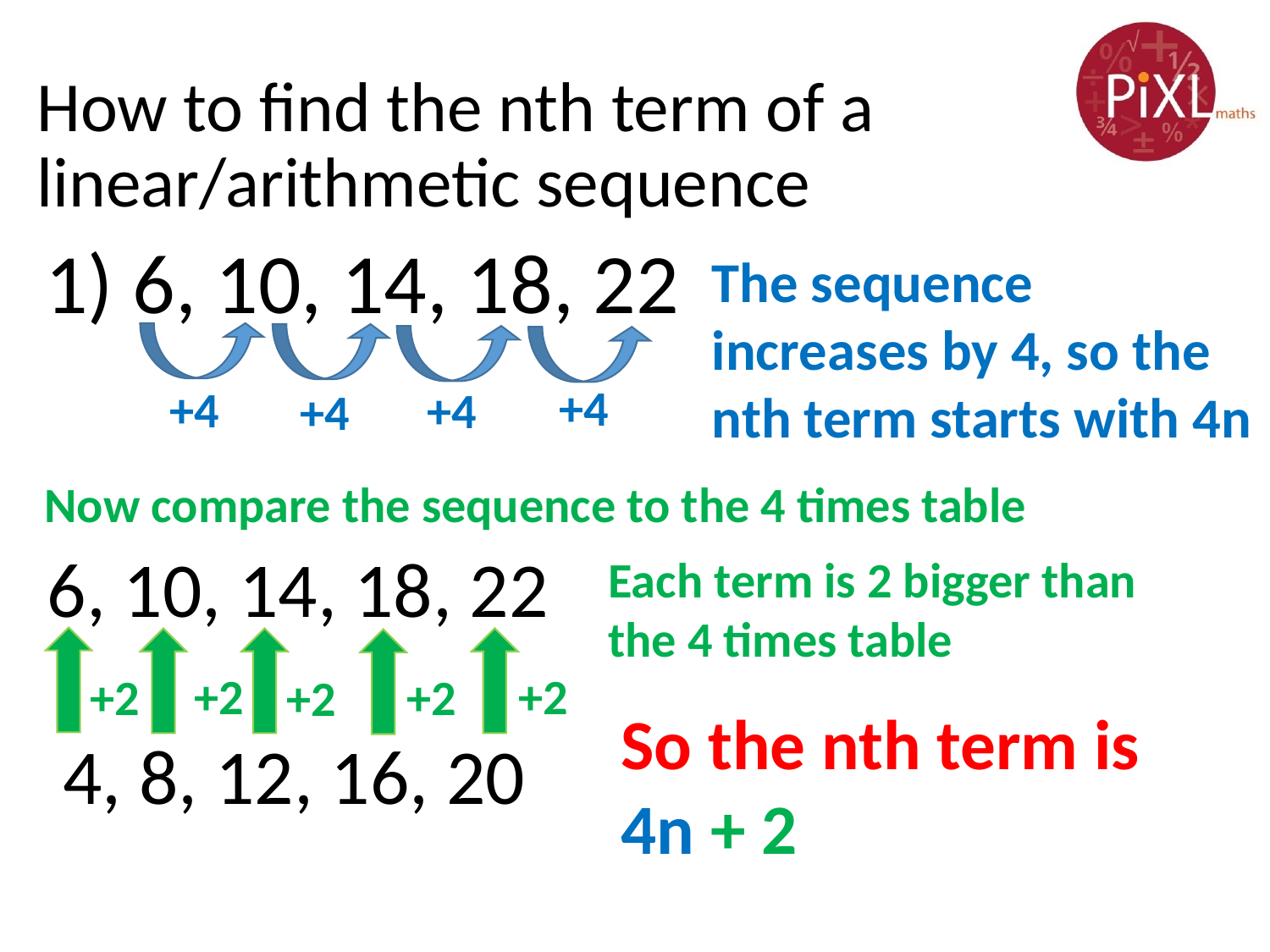

# How to find the nth term of a linear/arithmetic sequence
1) 6, 10, 14, 18, 22

The sequence increases by 4, so the nth term starts with 4n

+4
+4
+4
+4
Now compare the sequence to the 4 times table
6, 10, 14, 18, 22
Each term is 2 bigger than the 4 times table

+2
+2
+2
+2
+2
So the nth term is
4n + 2
4, 8, 12, 16, 20